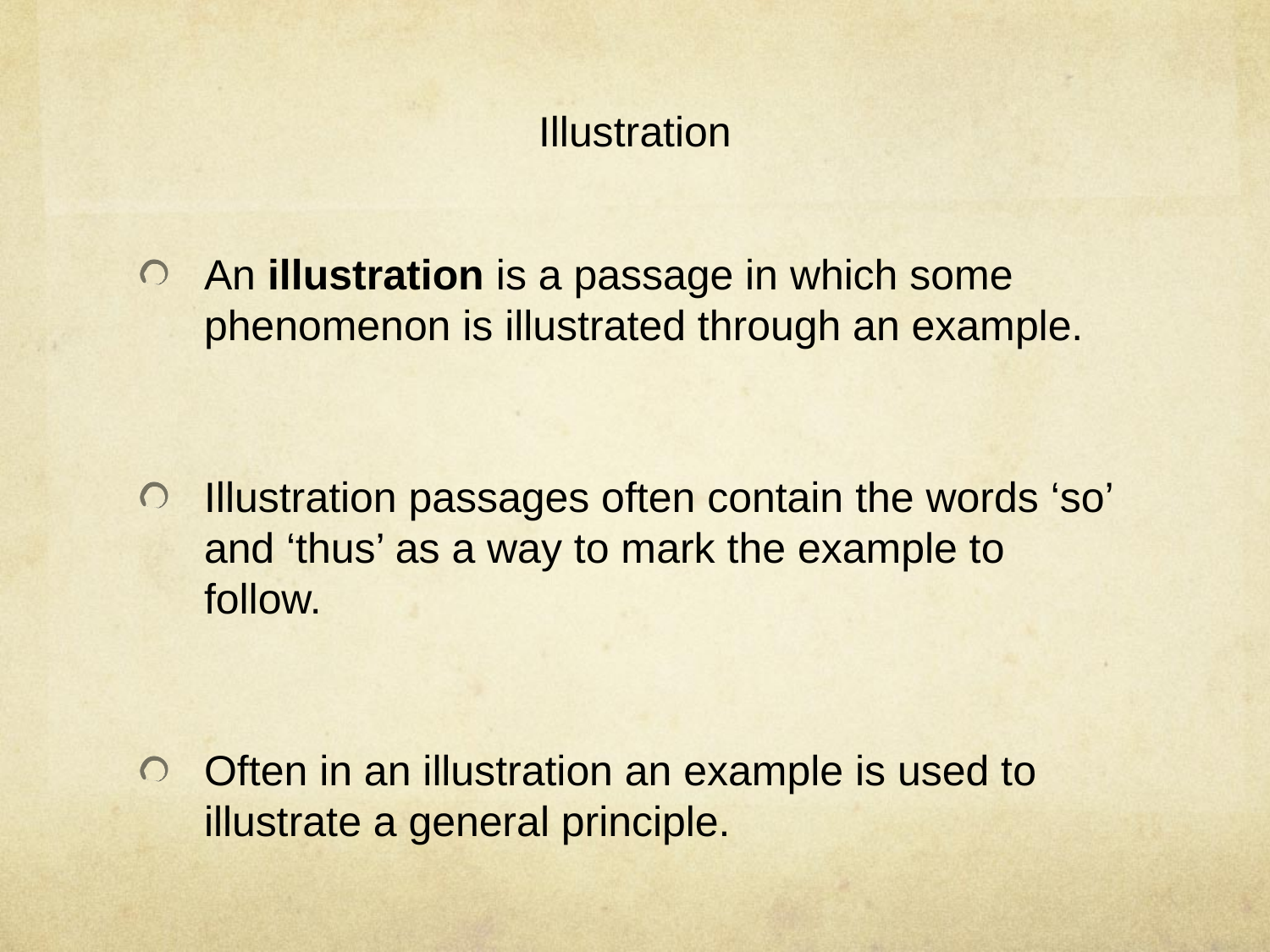

# Illustration
An illustration is a passage in which some phenomenon is illustrated through an example.

Illustration passages often contain the words ‘so’ and ‘thus’ as a way to mark the example to follow.

Often in an illustration an example is used to illustrate a general principle.